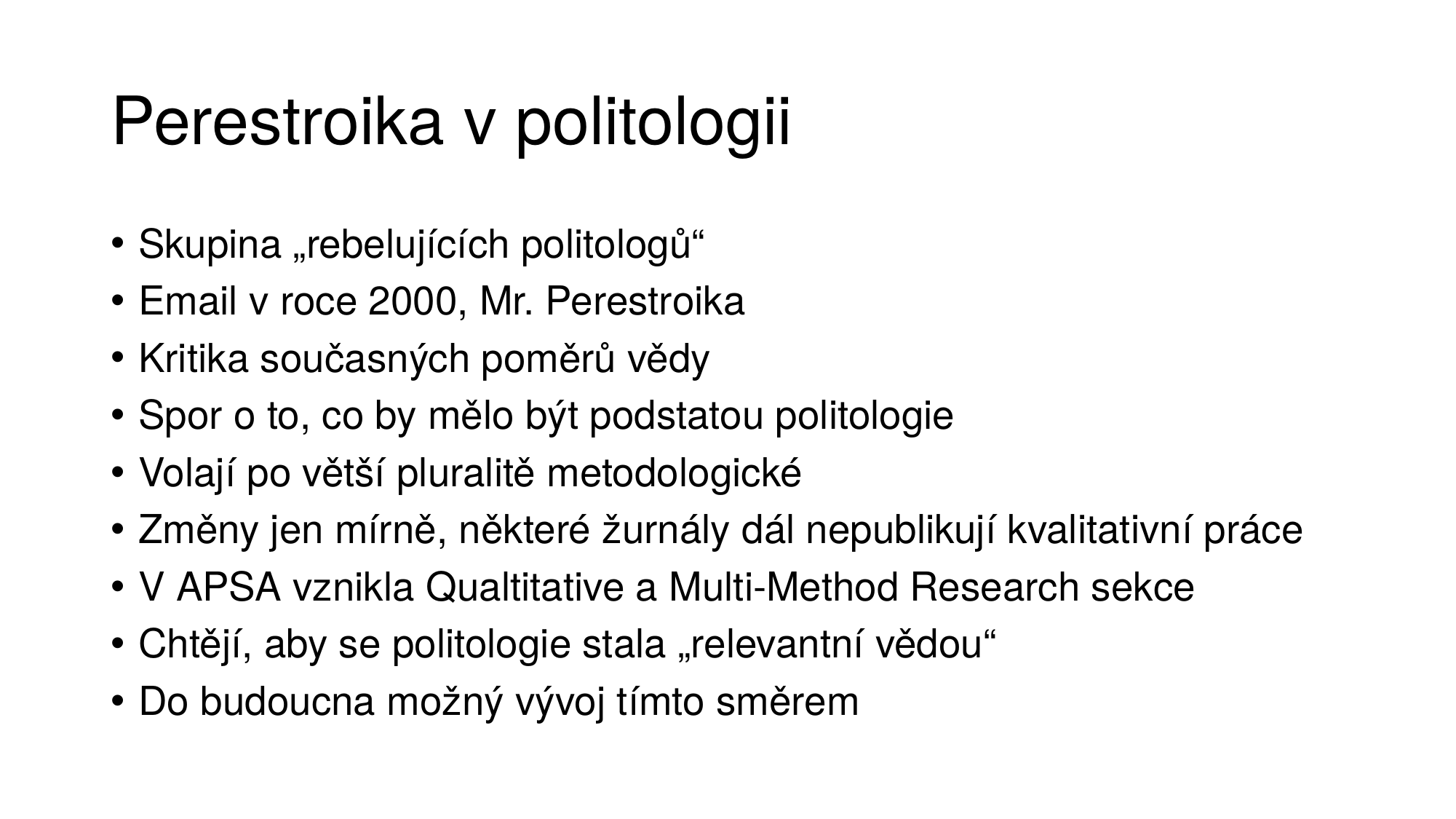

# Perestroika v politologii
Skupina „rebelujících politologů“
Email v roce 2000, Mr. Perestroika
Kritika současných poměrů vědy
Spor o to, co by mělo být podstatou politologie
Volají po větší pluralitě metodologické
Změny jen mírně, některé žurnály dál nepublikují kvalitativní práce
V APSA vznikla Qualtitative a Multi-Method Research sekce
Chtějí, aby se politologie stala „relevantní vědou“
Do budoucna možný vývoj tímto směrem